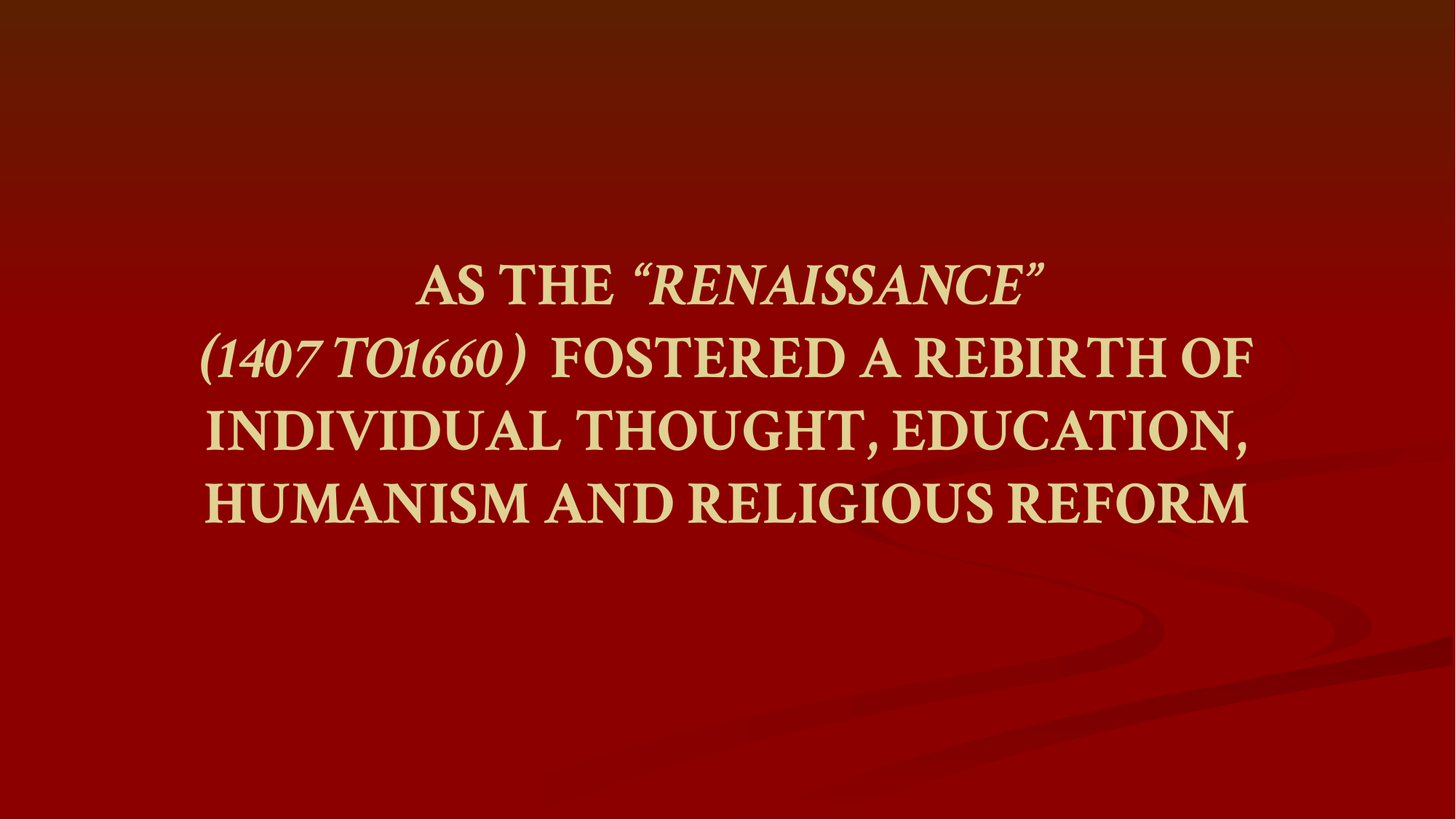

# AS THE “RENAISSANCE” (1407 TO1660)  FOSTERED A REBIRTH OF INDIVIDUAL THOUGHT, EDUCATION, HUMANISM AND RELIGIOUS REFORM